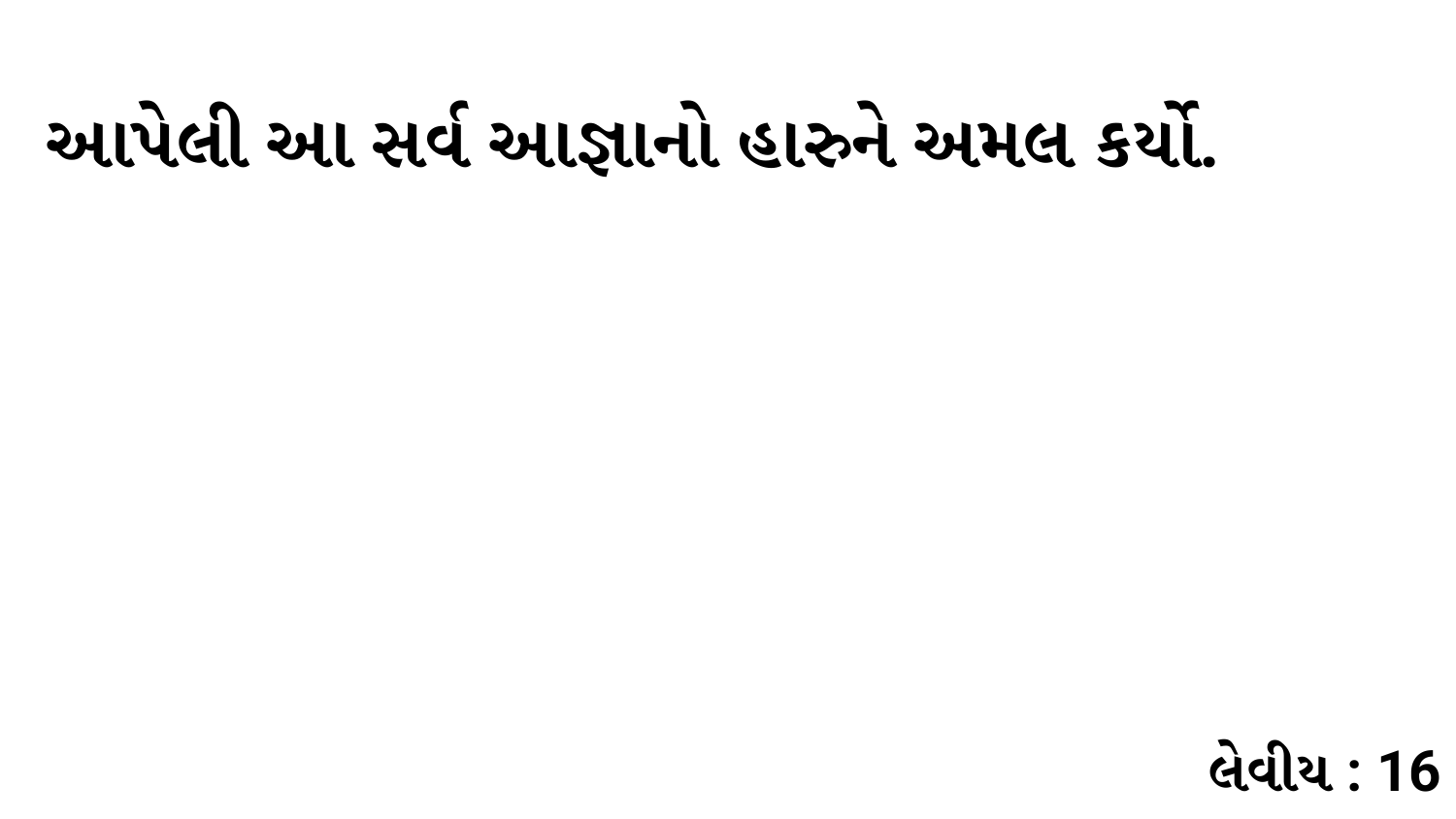

આપેલી આ સર્વ આજ્ઞાનો હારુને અમલ કર્યો.
લેવીય : 16